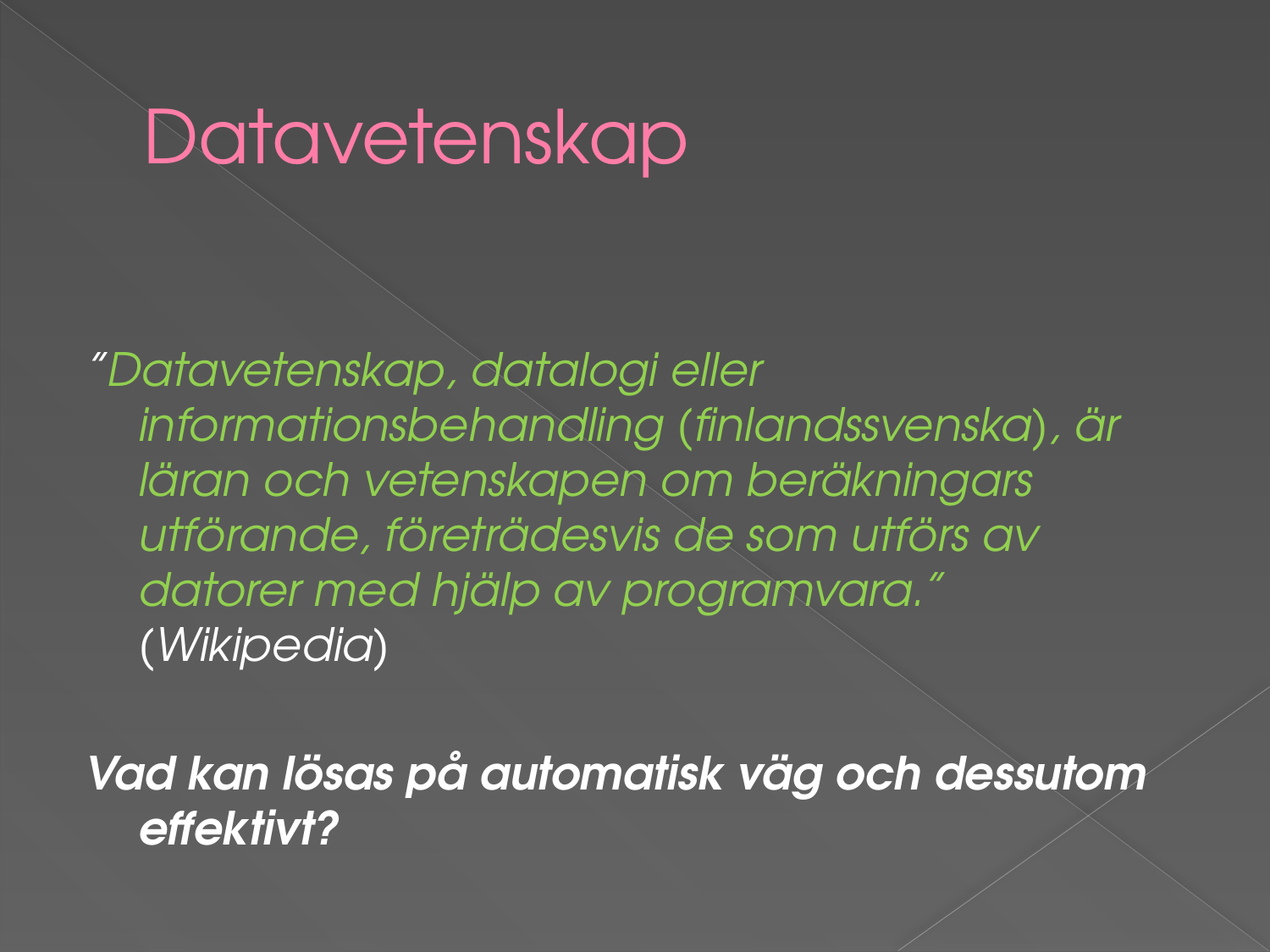

# Datavetenskap

”Datavetenskap, datalogi eller informationsbehandling (finlandssvenska), är läran och vetenskapen om beräkningars utförande, företrädesvis de som utförs av datorer med hjälp av programvara.” (Wikipedia)

Vad kan lösas på automatisk väg och dessutom effektivt?